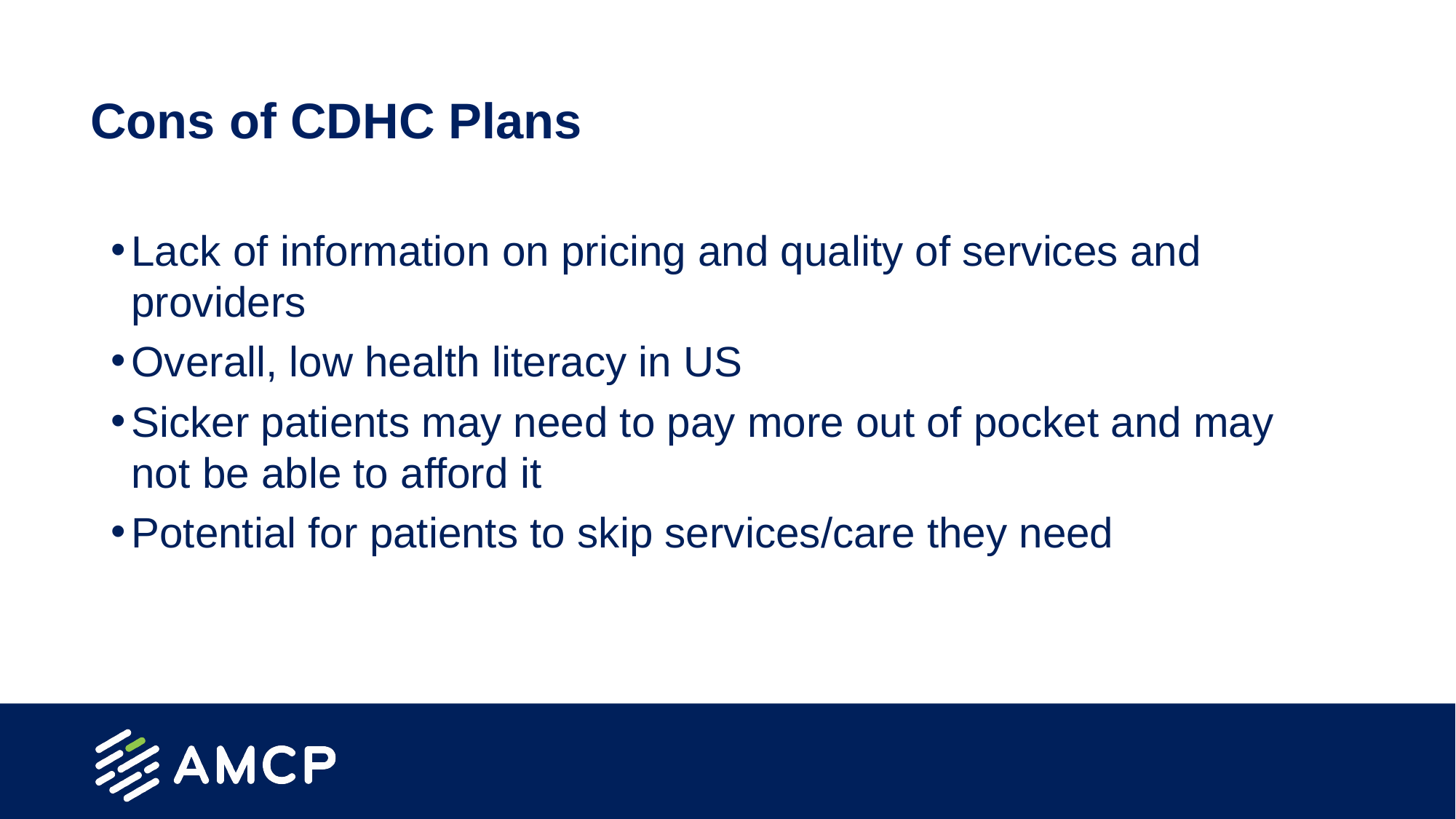

# Cons of CDHC Plans
Lack of information on pricing and quality of services and providers
Overall, low health literacy in US
Sicker patients may need to pay more out of pocket and may not be able to afford it
Potential for patients to skip services/care they need